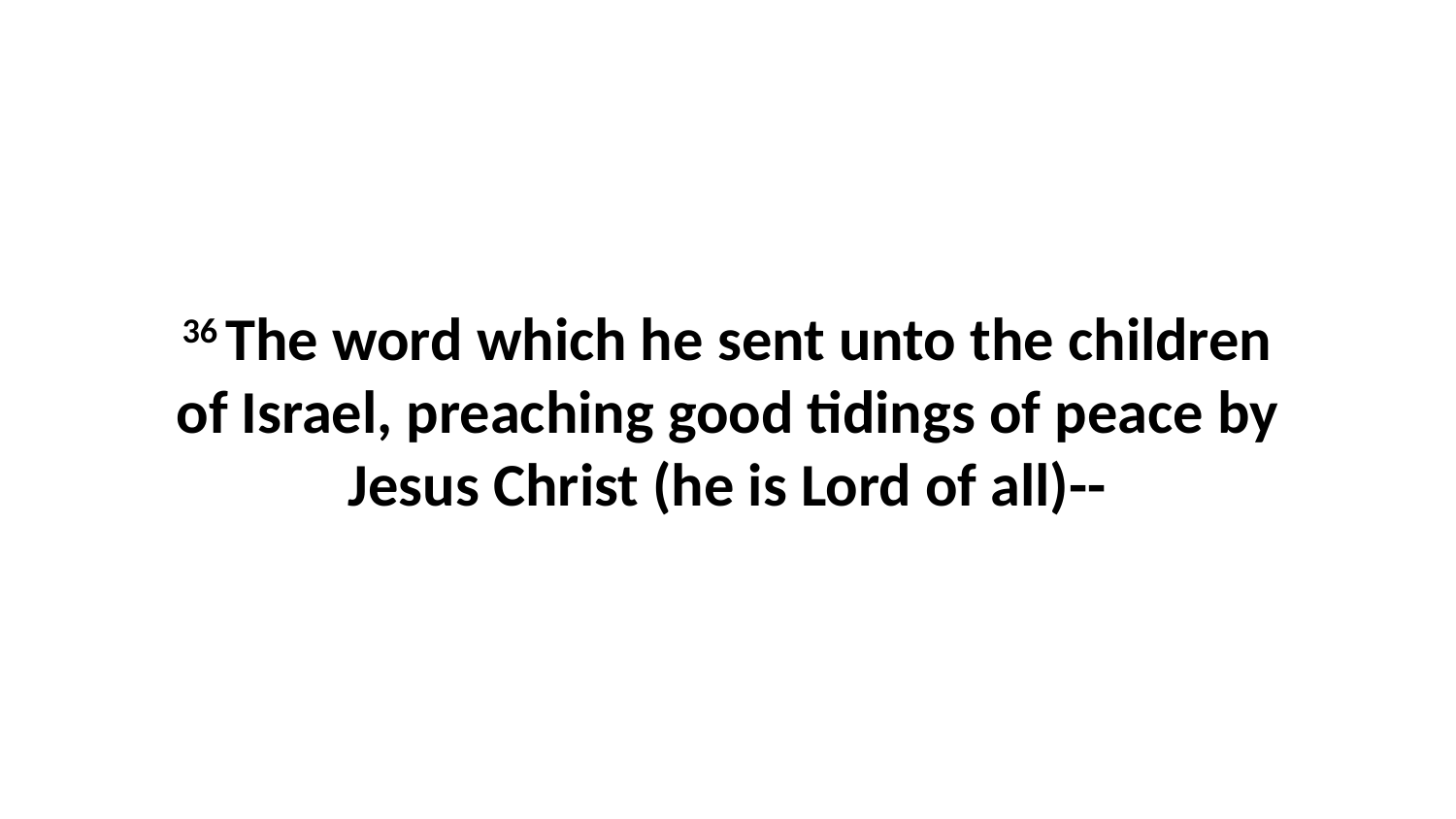

36 The word which he sent unto the children of Israel, preaching good tidings of peace by Jesus Christ (he is Lord of all)--